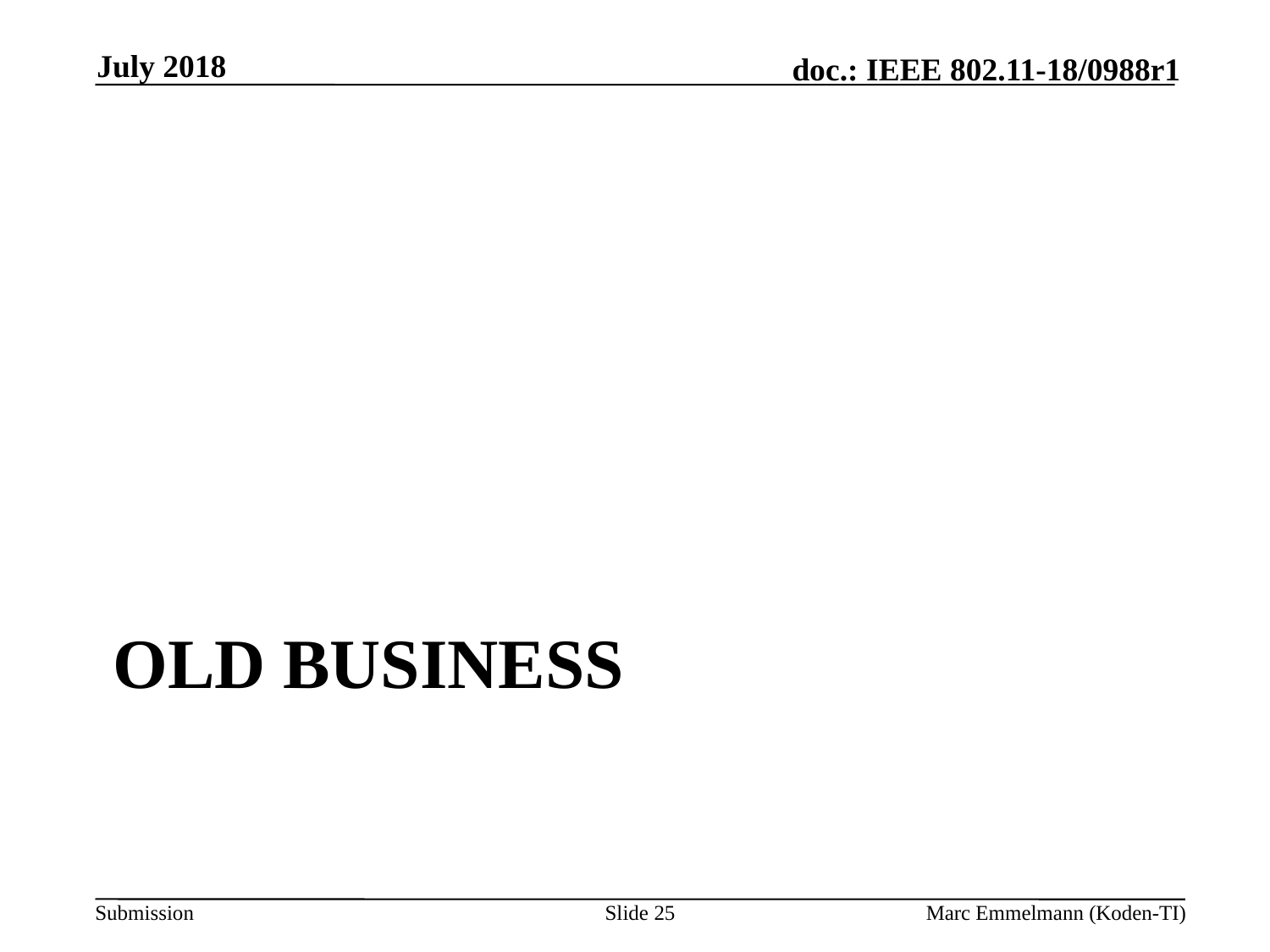

July 2018

# Old Business
Slide 25
Marc Emmelmann (Koden-TI)